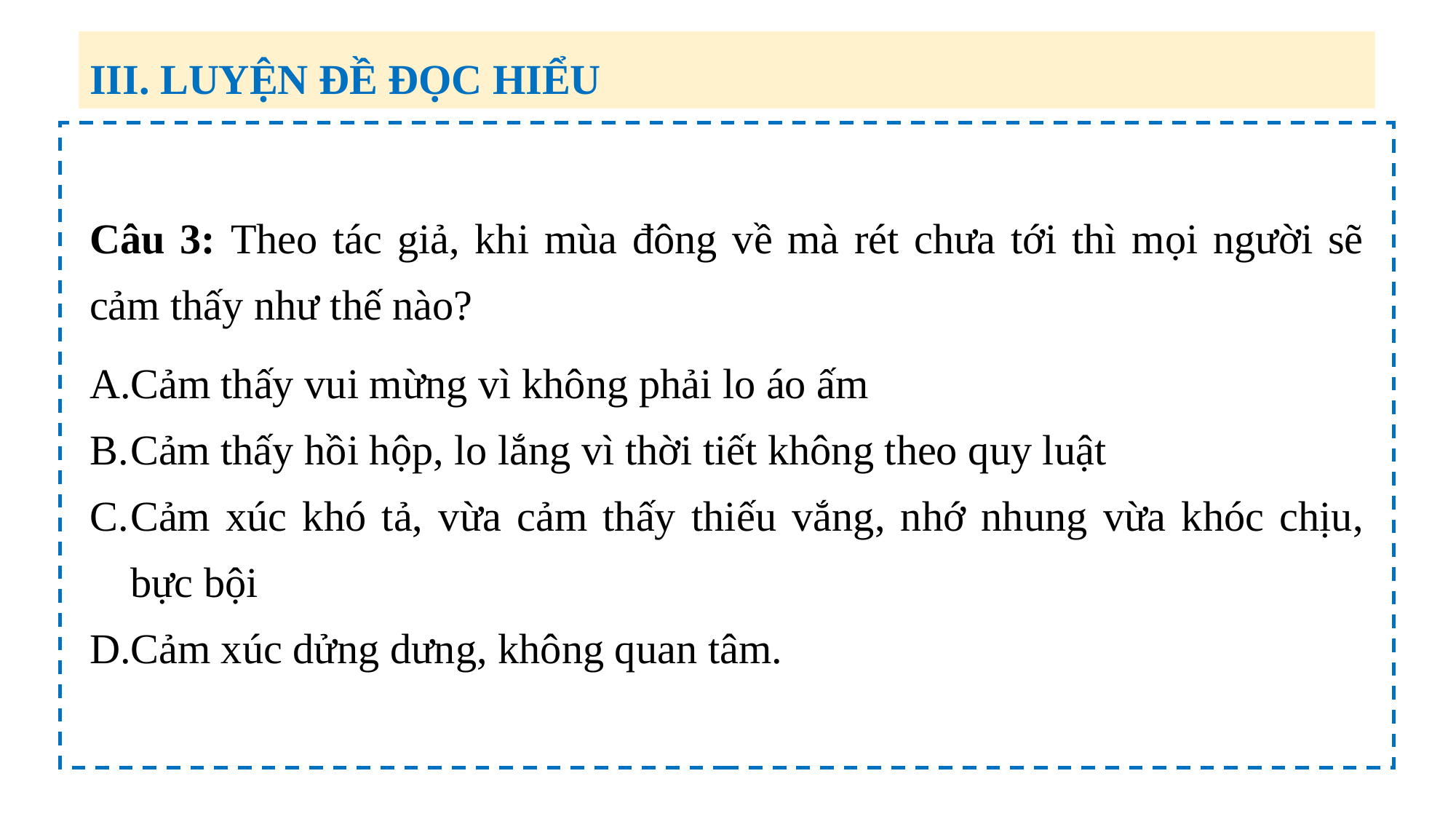

III. LUYỆN ĐỀ ĐỌC HIỂU

Câu 3: Theo tác giả, khi mùa đông về mà rét chưa tới thì mọi người sẽ cảm thấy như thế nào?
Cảm thấy vui mừng vì không phải lo áo ấm
Cảm thấy hồi hộp, lo lắng vì thời tiết không theo quy luật
Cảm xúc khó tả, vừa cảm thấy thiếu vắng, nhớ nhung vừa khóc chịu, bực bội
Cảm xúc dửng dưng, không quan tâm.